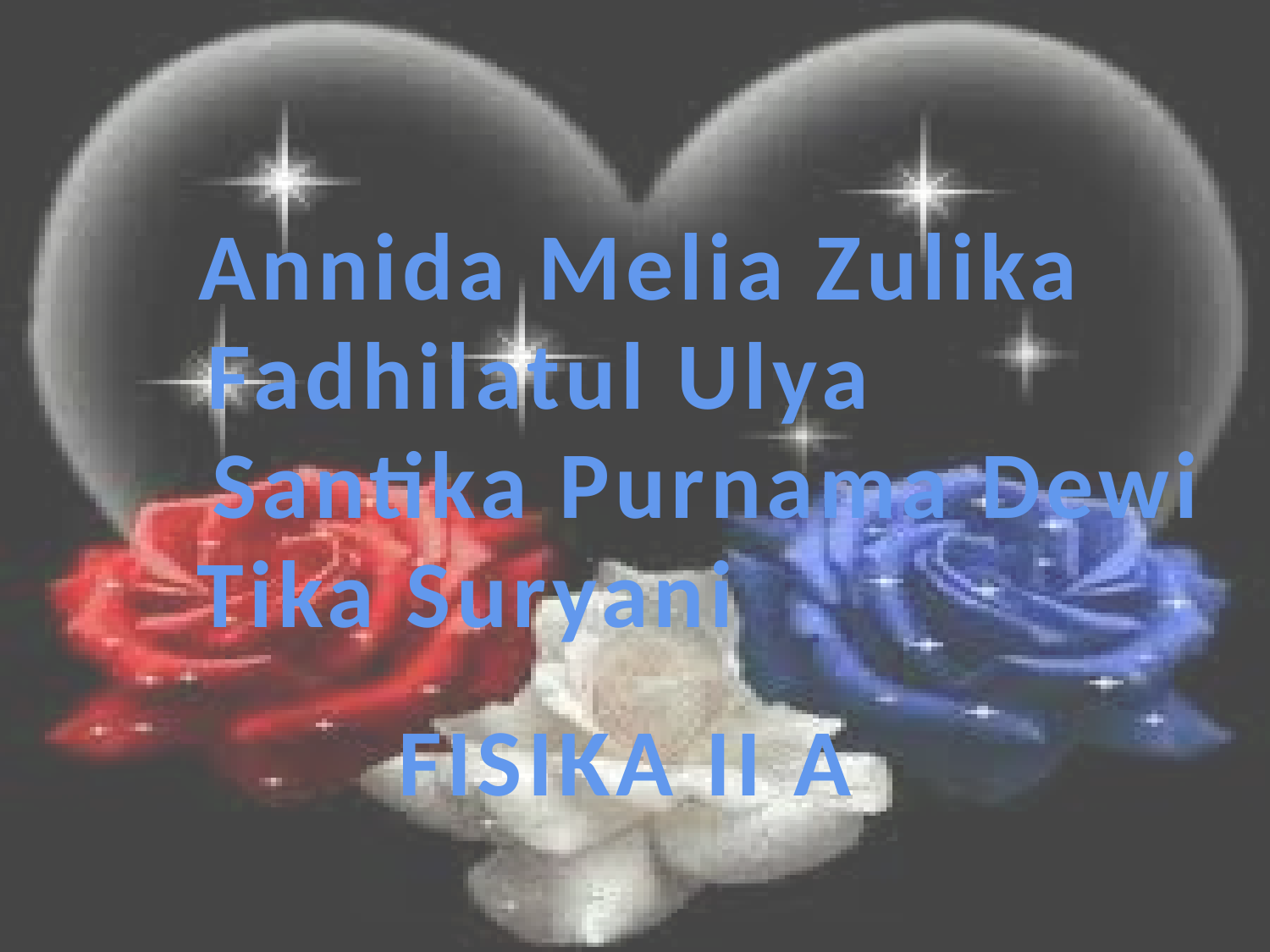

Annida Melia Zulika
Fadhilatul Ulya
Santika Purnama Dewi
Tika Suryani
FISIKA II A